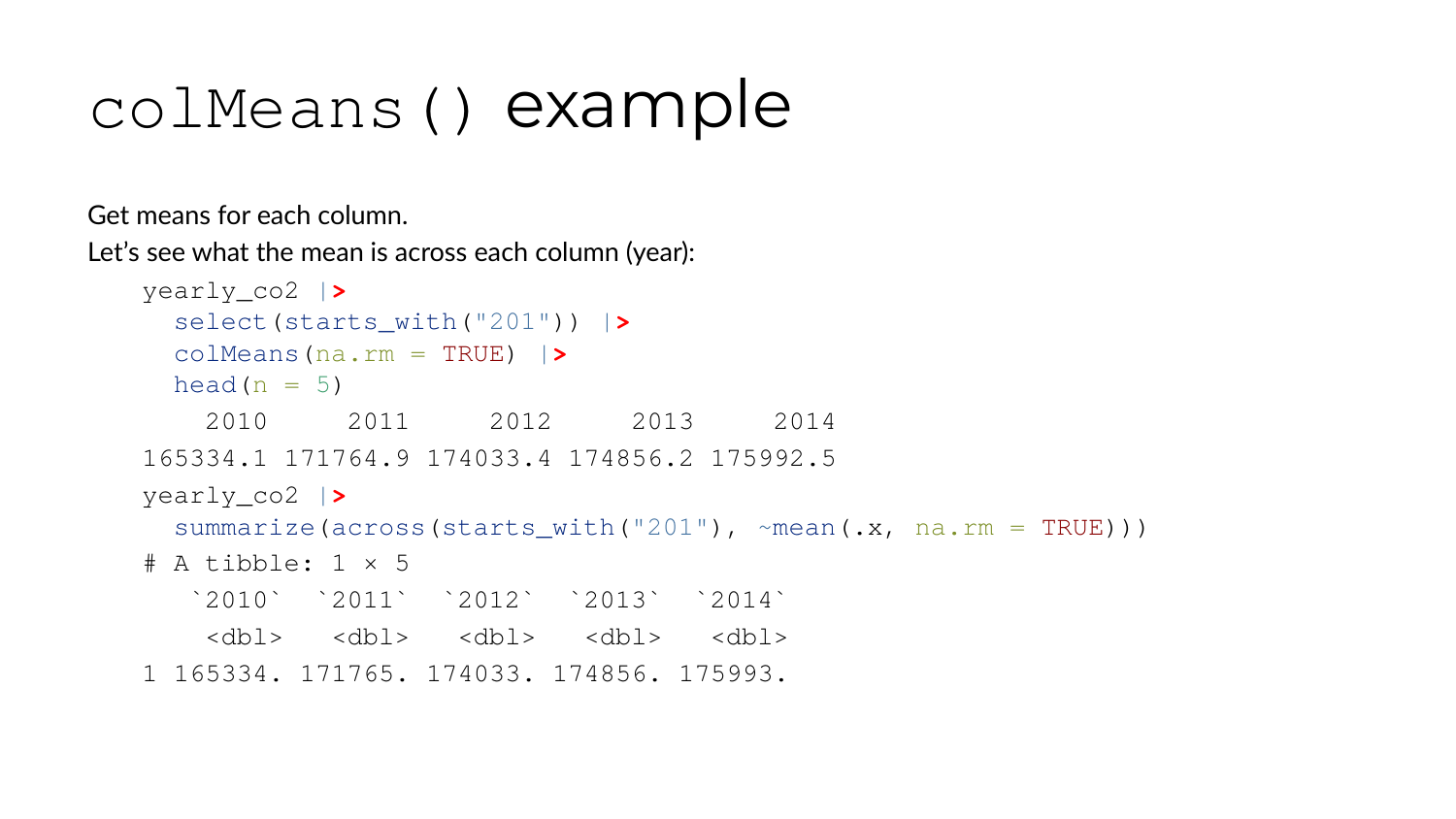

# colMeans() example
Get means for each column.
Let’s see what the mean is across each column (year):
yearly_co2 |>
  select(starts_with("201")) |>
  colMeans(na.rm = TRUE) |>
  head(n = 5)
    2010     2011     2012     2013     2014
165334.1 171764.9 174033.4 174856.2 175992.5
yearly_co2 |>
  summarize(across(starts_with("201"), ~mean(.x, na.rm = TRUE)))
# A tibble: 1 × 5
   `2010`  `2011`  `2012`  `2013`  `2014`
    <dbl>   <dbl>   <dbl>   <dbl>   <dbl>
1 165334. 171765. 174033. 174856. 175993.